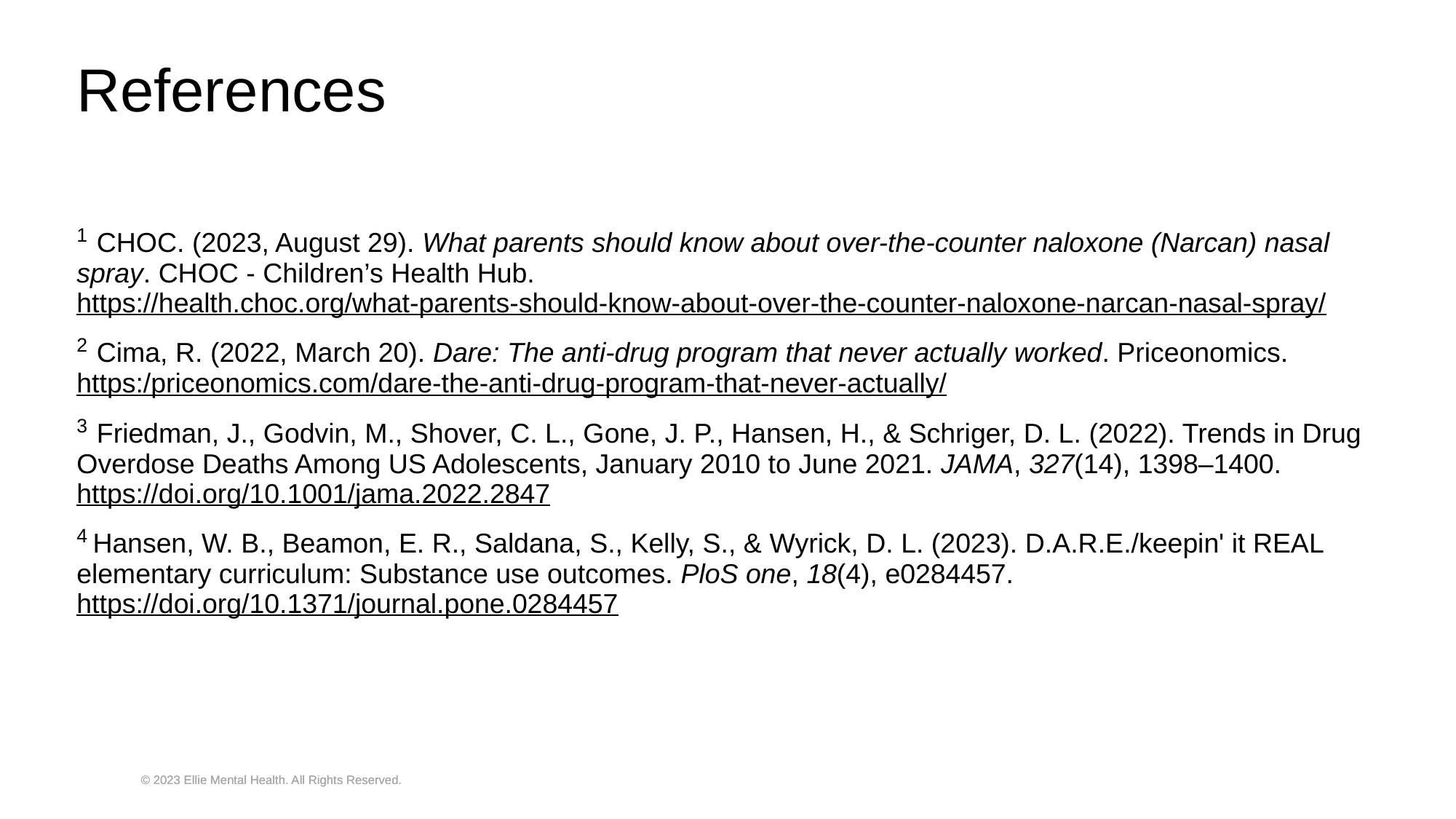

# References
1 CHOC. (2023, August 29). What parents should know about over-the-counter naloxone (Narcan) nasal spray. CHOC - Children’s Health Hub. https://health.choc.org/what-parents-should-know-about-over-the-counter-naloxone-narcan-nasal-spray/
2 Cima, R. (2022, March 20). Dare: The anti-drug program that never actually worked. Priceonomics. https:/priceonomics.com/dare-the-anti-drug-program-that-never-actually/
3 Friedman, J., Godvin, M., Shover, C. L., Gone, J. P., Hansen, H., & Schriger, D. L. (2022). Trends in Drug Overdose Deaths Among US Adolescents, January 2010 to June 2021. JAMA, 327(14), 1398–1400. https://doi.org/10.1001/jama.2022.2847
4 Hansen, W. B., Beamon, E. R., Saldana, S., Kelly, S., & Wyrick, D. L. (2023). D.A.R.E./keepin' it REAL elementary curriculum: Substance use outcomes. PloS one, 18(4), e0284457. https://doi.org/10.1371/journal.pone.0284457